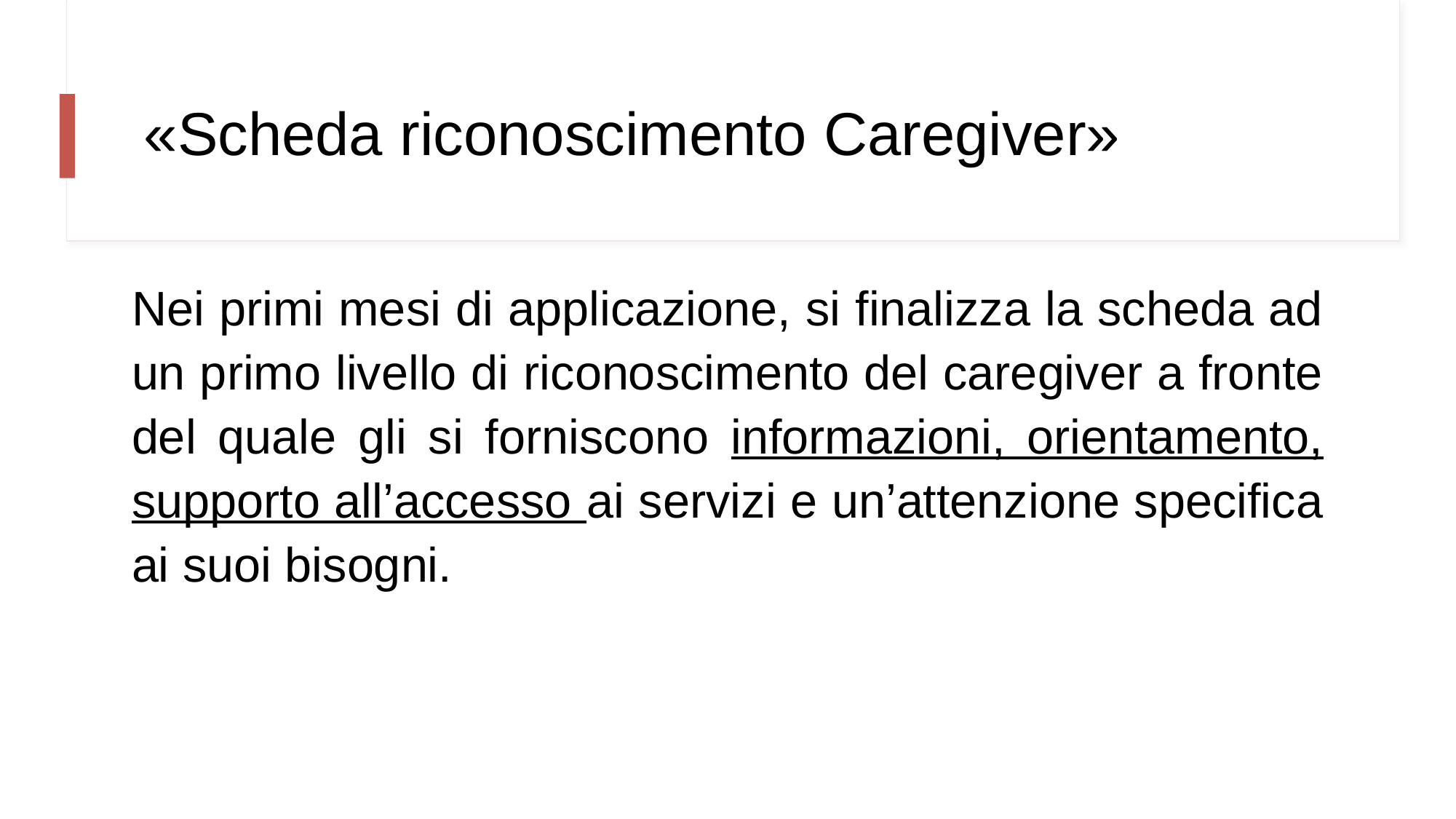

# «Scheda riconoscimento Caregiver»
Nei primi mesi di applicazione, si finalizza la scheda ad un primo livello di riconoscimento del caregiver a fronte del quale gli si forniscono informazioni, orientamento, supporto all’accesso ai servizi e un’attenzione specifica ai suoi bisogni.